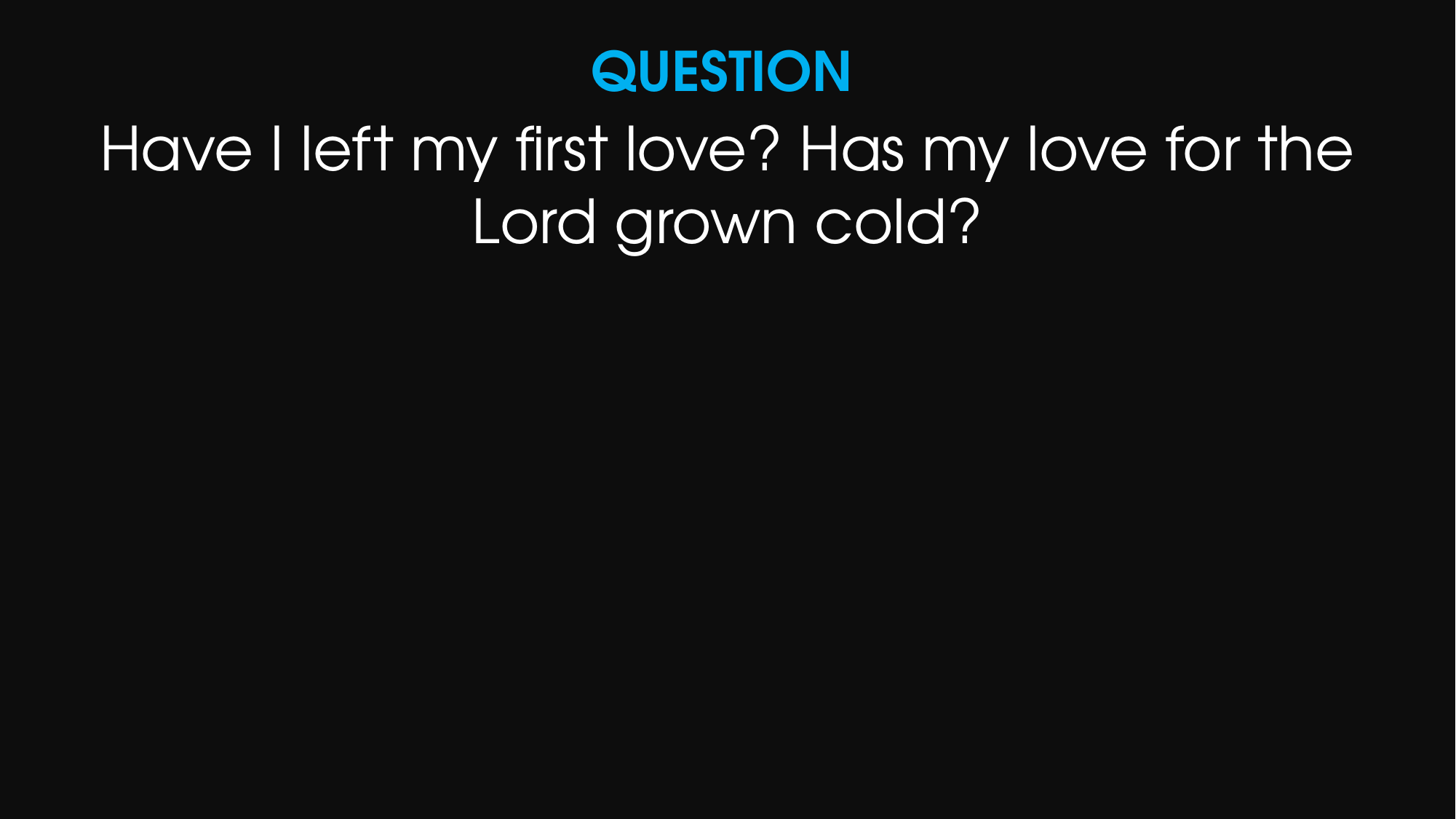

Question
Have I left my first love? Has my love for the Lord grown cold?